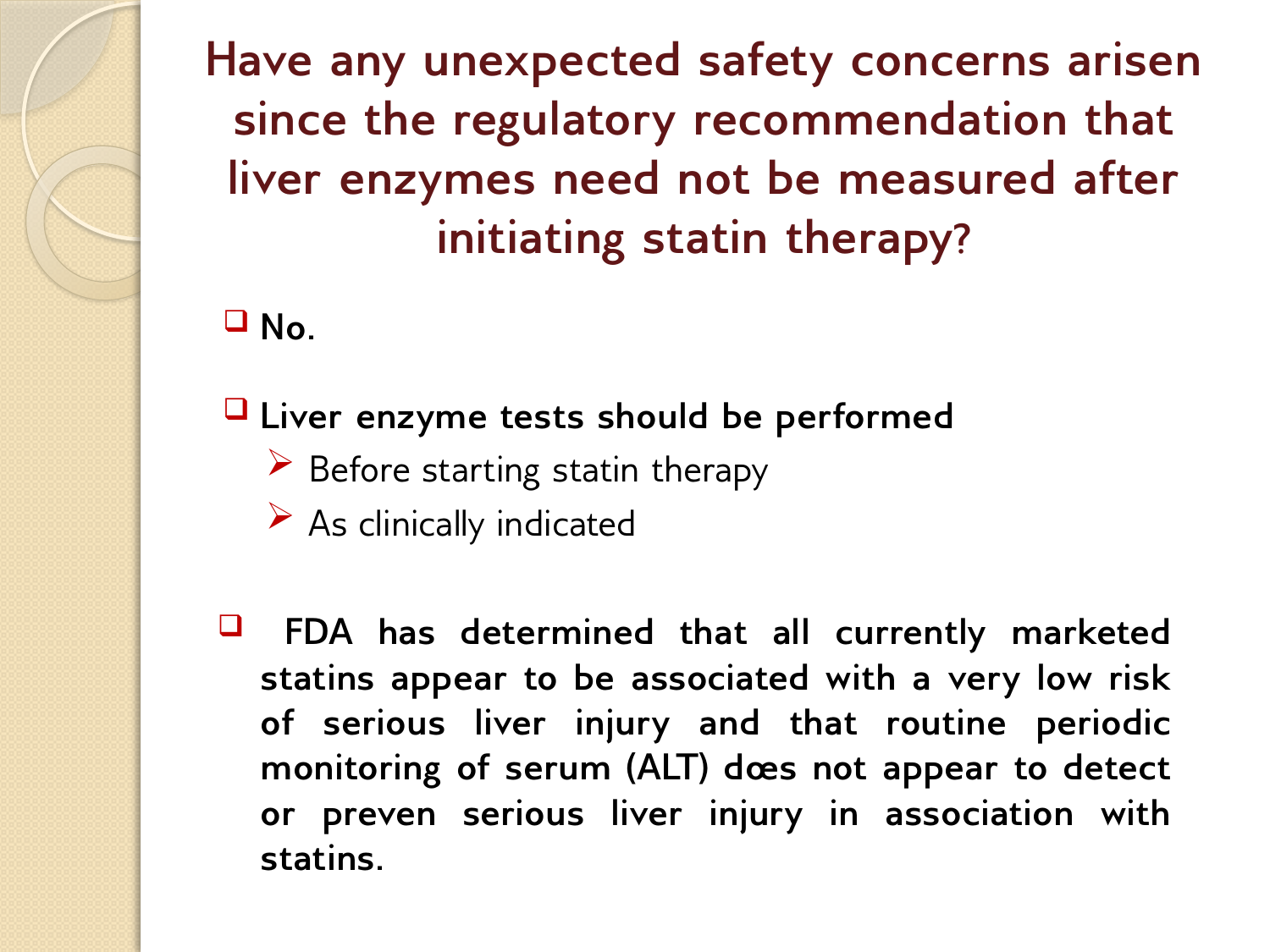

# Have any unexpected safety concerns arisen since the regulatory recommendation that liver enzymes need not be measured after initiating statin therapy?
No.

Liver enzyme tests should be performed
 Before starting statin therapy
 As clinically indicated

 FDA has determined that all currently marketed statins appear to be associated with a very low risk of serious liver injury and that routine periodic monitoring of serum (ALT) does not appear to detect or preven serious liver injury in association with statins.